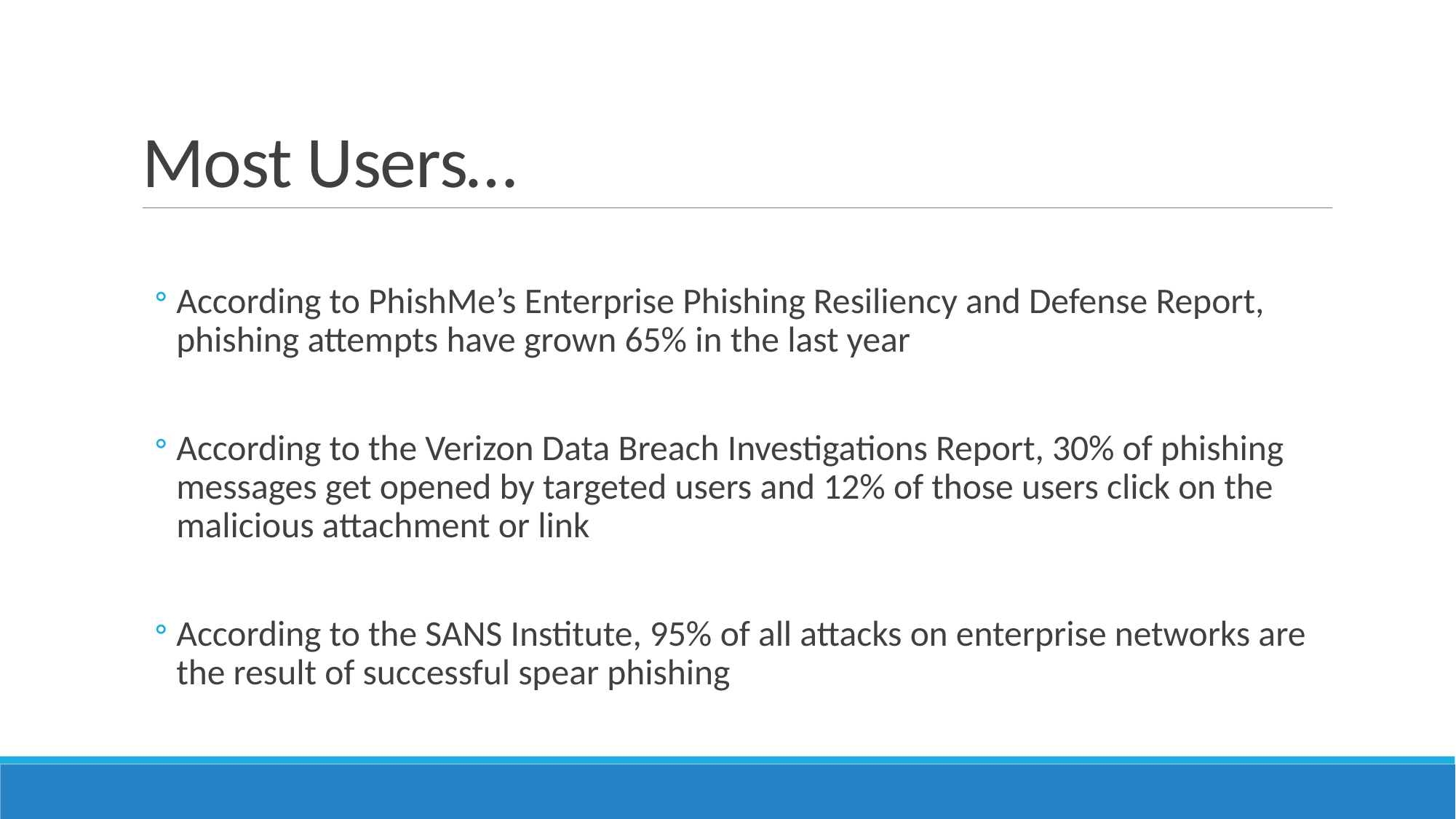

# Most Users…

According to PhishMe’s Enterprise Phishing Resiliency and Defense Report, phishing attempts have grown 65% in the last year

According to the Verizon Data Breach Investigations Report, 30% of phishing messages get opened by targeted users and 12% of those users click on the malicious attachment or link

According to the SANS Institute, 95% of all attacks on enterprise networks are the result of successful spear phishing